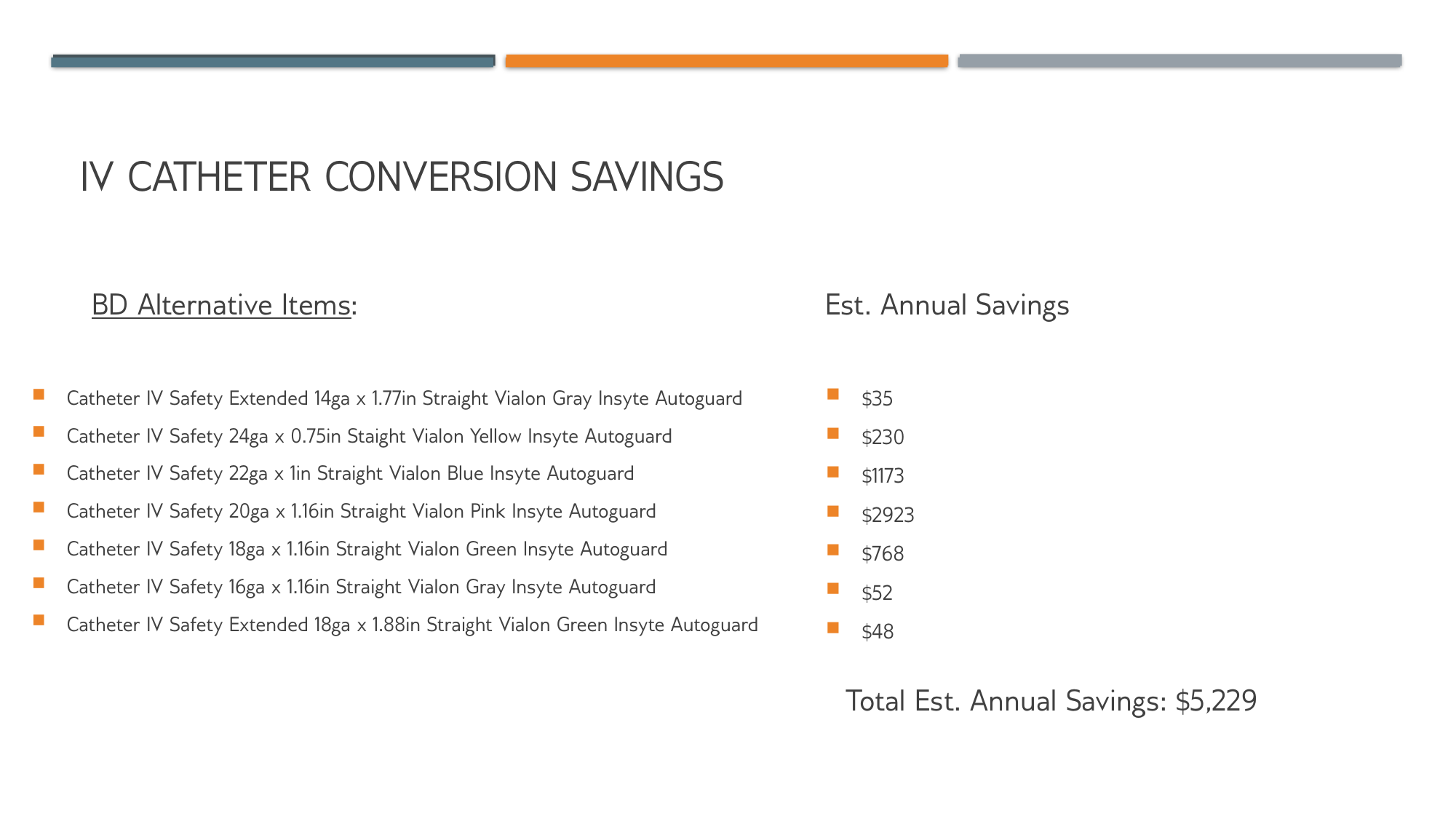

# IV Catheter Conversion Savings
BD Alternative Items:
Est. Annual Savings
Catheter IV Safety Extended 14ga x 1.77in Straight Vialon Gray Insyte Autoguard
Catheter IV Safety 24ga x 0.75in Staight Vialon Yellow Insyte Autoguard
Catheter IV Safety 22ga x 1in Straight Vialon Blue Insyte Autoguard
Catheter IV Safety 20ga x 1.16in Straight Vialon Pink Insyte Autoguard
Catheter IV Safety 18ga x 1.16in Straight Vialon Green Insyte Autoguard
Catheter IV Safety 16ga x 1.16in Straight Vialon Gray Insyte Autoguard
Catheter IV Safety Extended 18ga x 1.88in Straight Vialon Green Insyte Autoguard
$35
$230
$1173
$2923
$768
$52
$48
Total Est. Annual Savings: $5,229